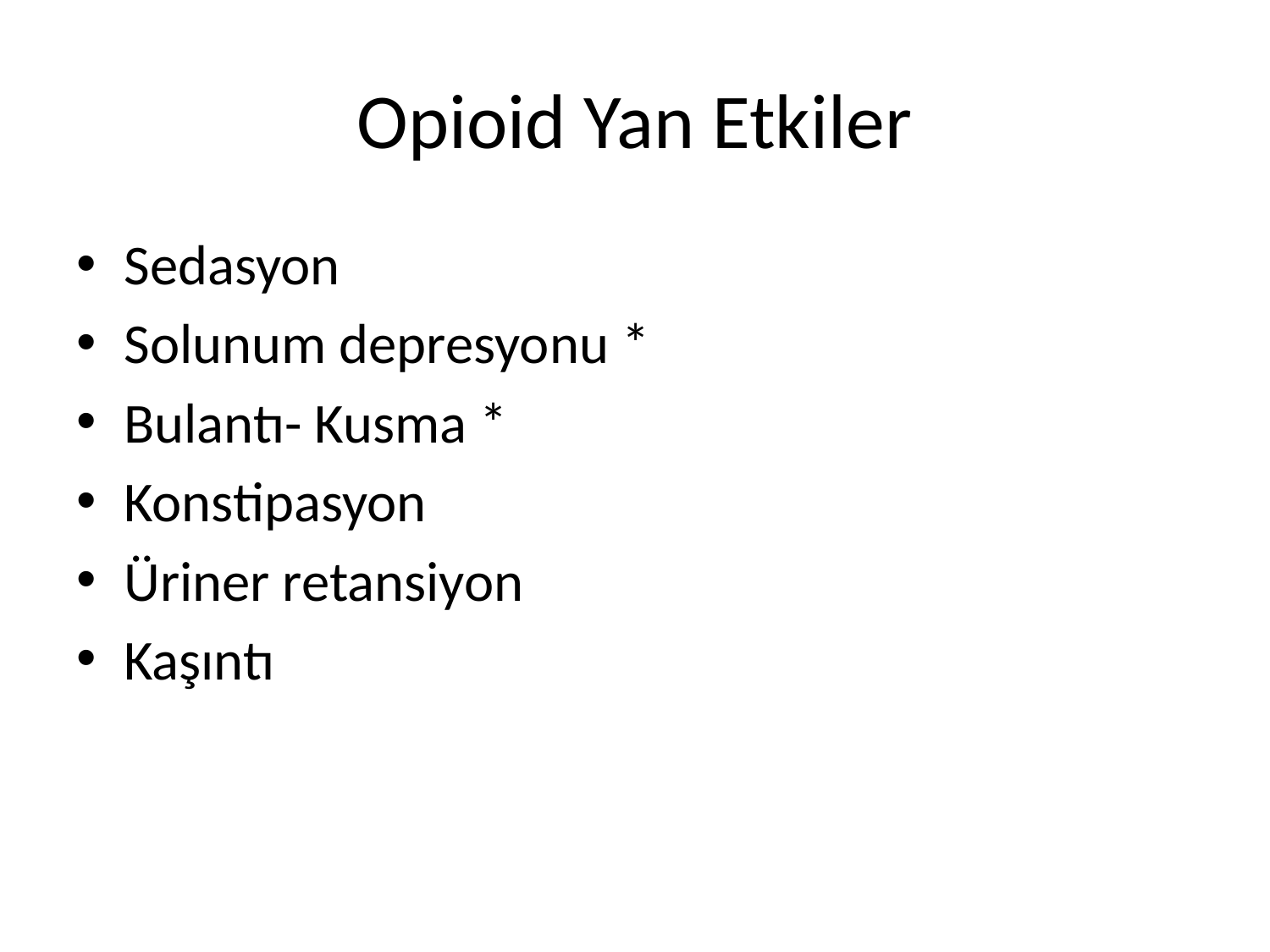

# Opioid Yan Etkiler
Sedasyon
Solunum depresyonu *
Bulantı- Kusma *
Konstipasyon
Üriner retansiyon
Kaşıntı